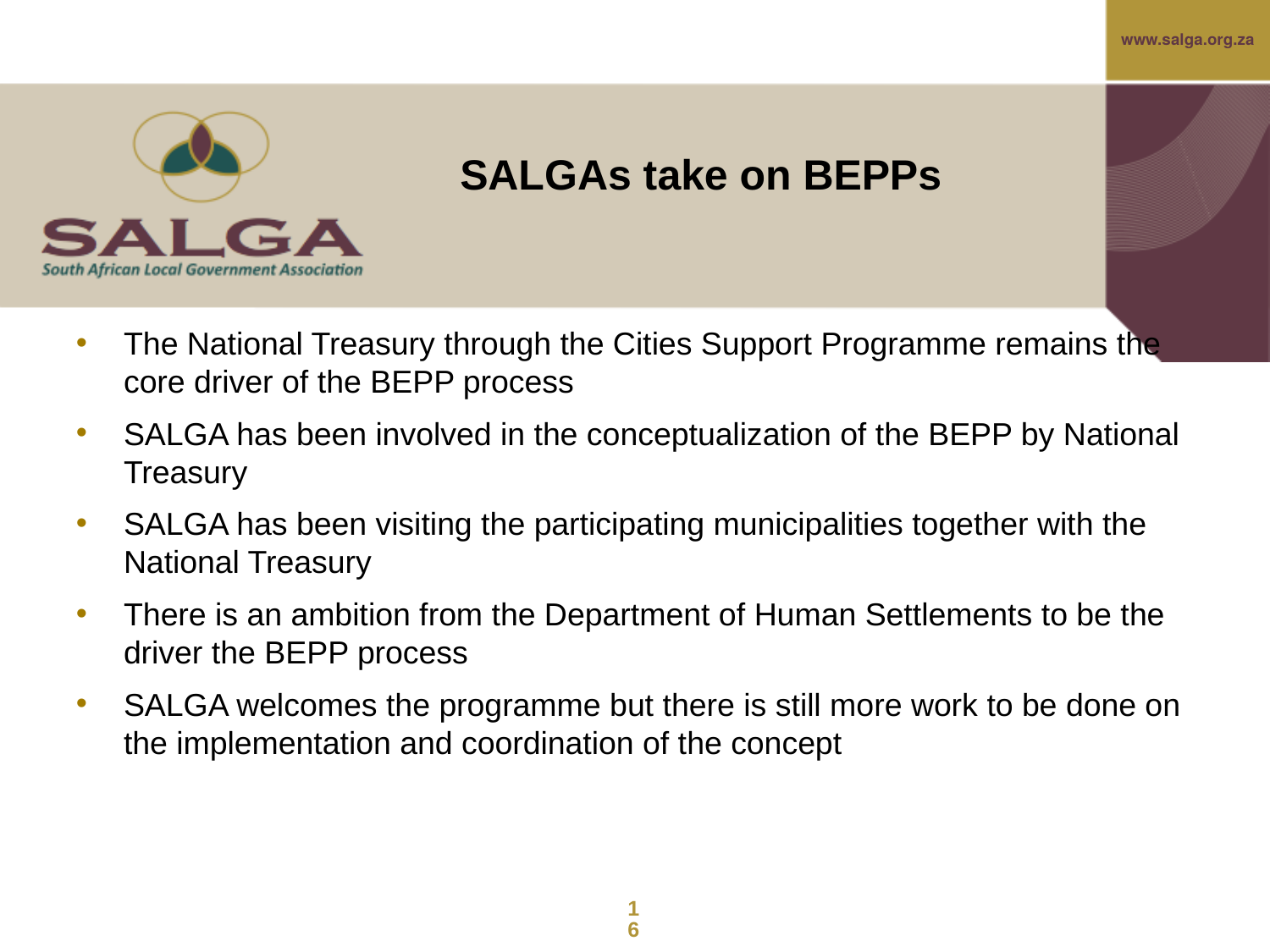

# SALGAs take on BEPPs
The National Treasury through the Cities Support Programme remains the core driver of the BEPP process
SALGA has been involved in the conceptualization of the BEPP by National Treasury
SALGA has been visiting the participating municipalities together with the National Treasury
There is an ambition from the Department of Human Settlements to be the driver the BEPP process
SALGA welcomes the programme but there is still more work to be done on the implementation and coordination of the concept
16